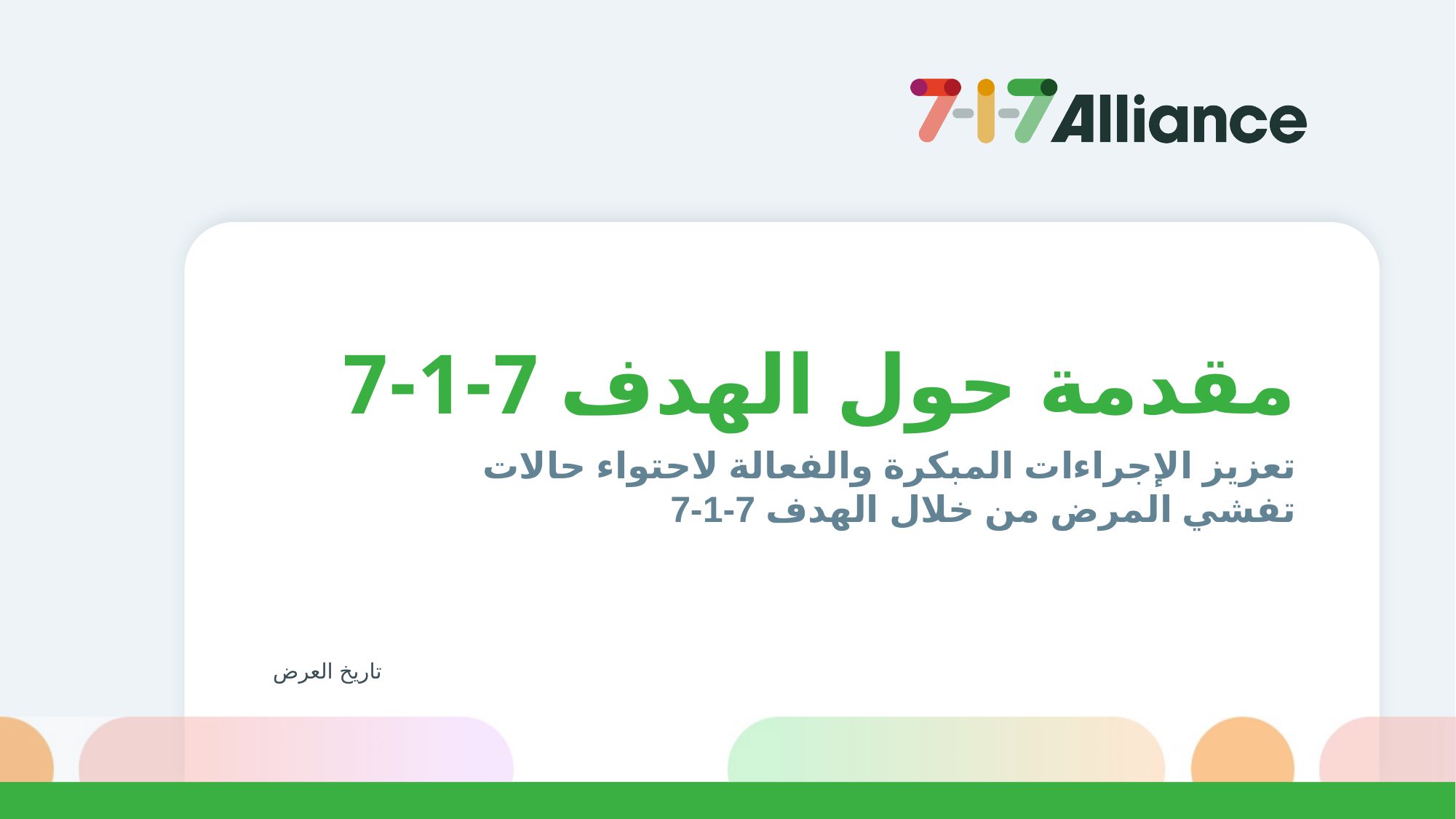

مقدمة حول الهدف 7-1-7
تعزيز الإجراءات المبكرة والفعالة لاحتواء حالات تفشي المرض من خلال الهدف 7-1-7
تاريخ العرض